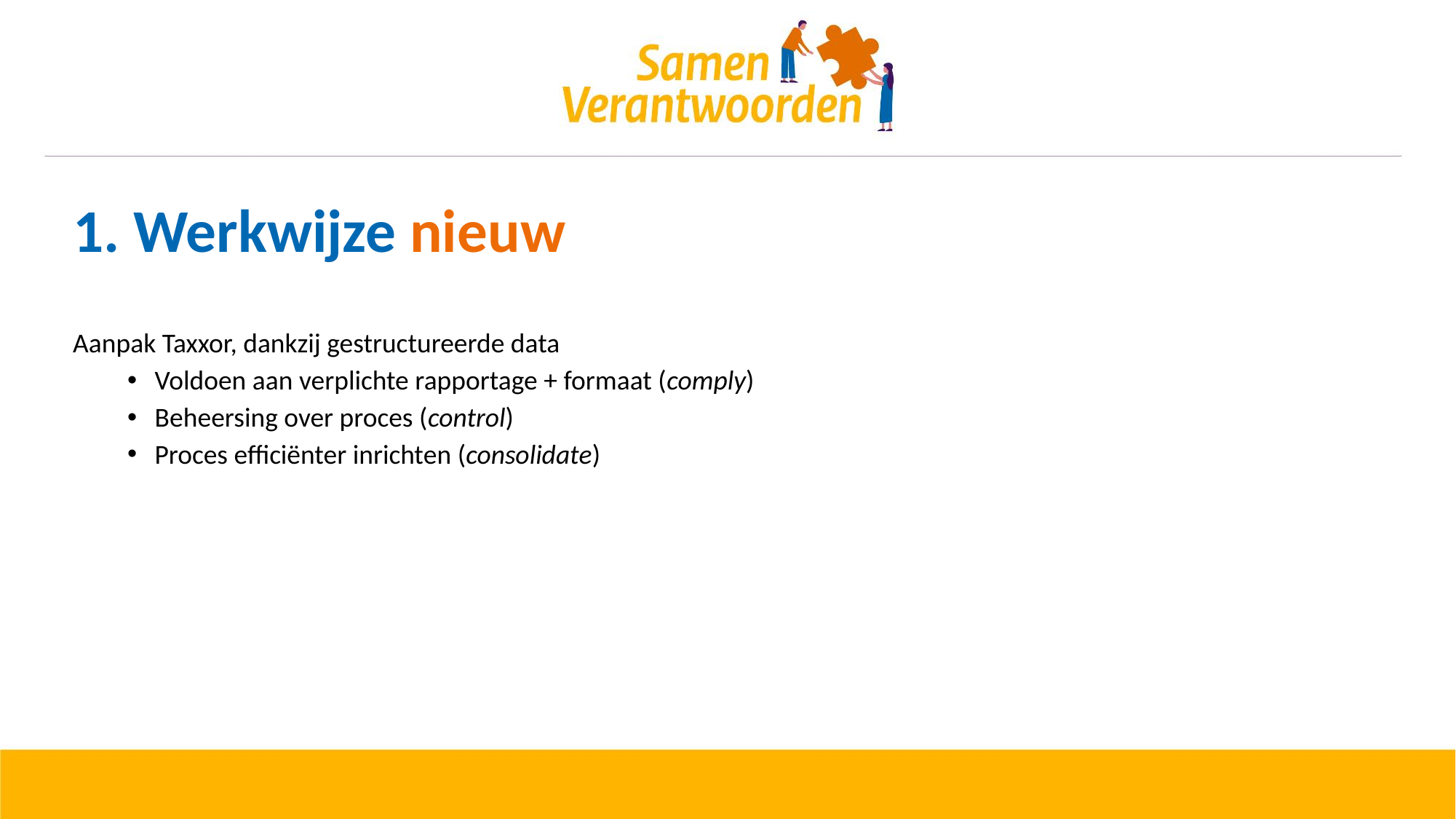

# 1. Werkwijze nieuw
Aanpak Taxxor, dankzij gestructureerde data
Voldoen aan verplichte rapportage + formaat (comply)
Beheersing over proces (control)
Proces efficiënter inrichten (consolidate)